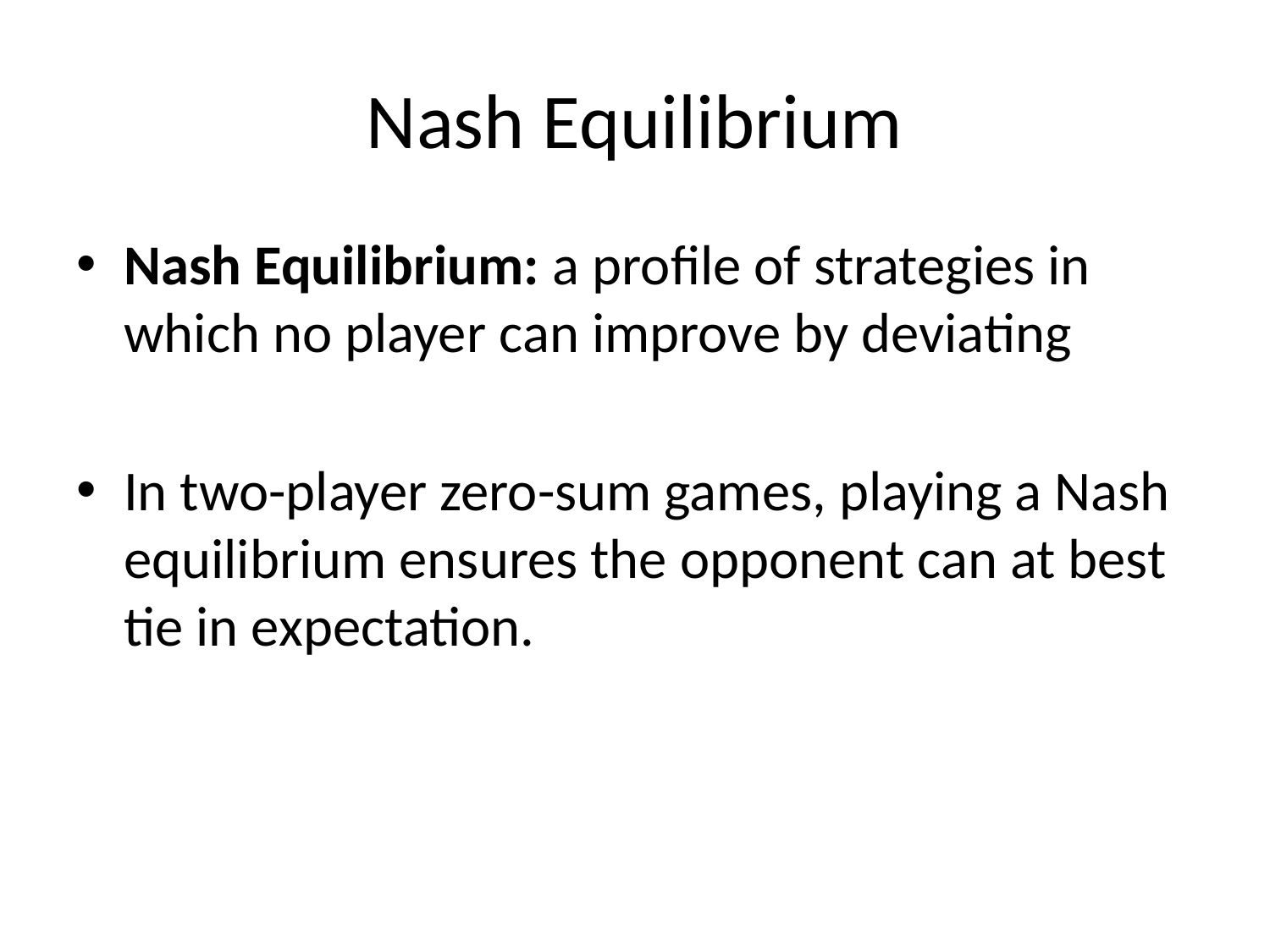

# Nash Equilibrium
Nash Equilibrium: a profile of strategies in which no player can improve by deviating

In two-player zero-sum games, playing a Nash equilibrium ensures the opponent can at best tie in expectation.